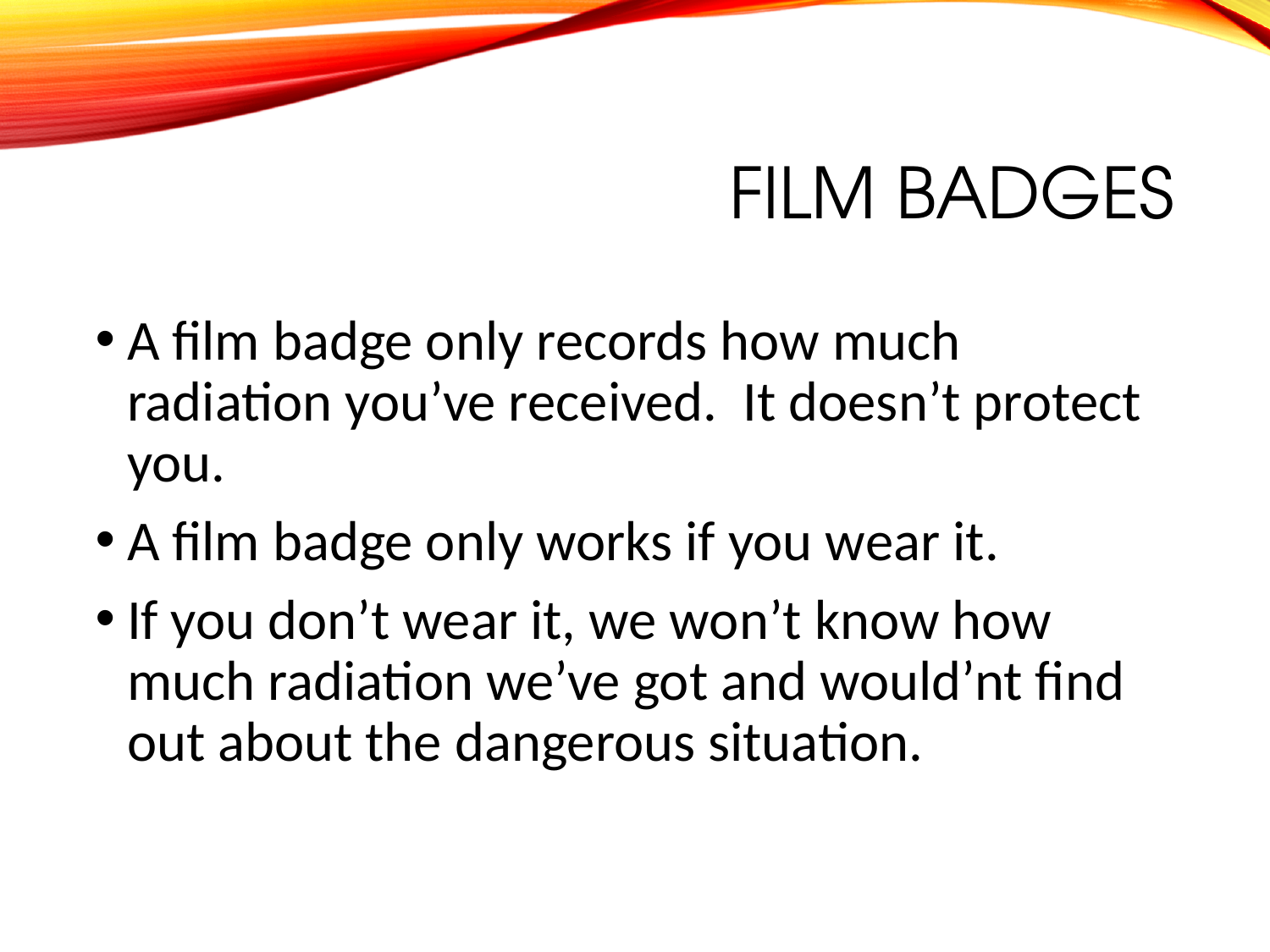

# Film Badges
A film badge only records how much radiation you’ve received.  It doesn’t protect you.
A film badge only works if you wear it.
If you don’t wear it, we won’t know how much radiation we’ve got and would’nt find out about the dangerous situation.